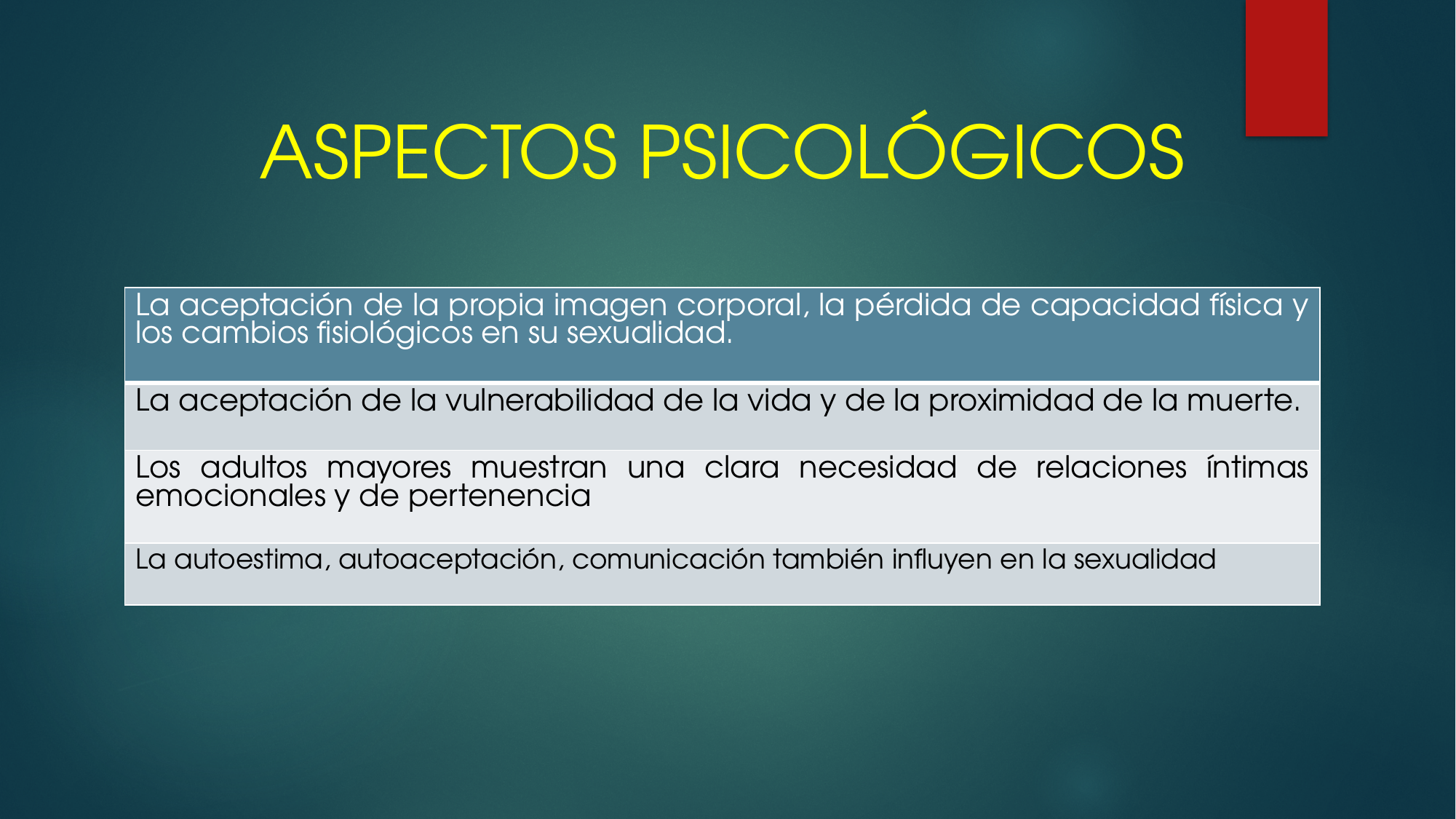

# ASPECTOS PSICOLÓGICOS
| La aceptación de la propia imagen corporal, la pérdida de capacidad física y los cambios fisiológicos en su sexualidad. |
| --- |
| La aceptación de la vulnerabilidad de la vida y de la proximidad de la muerte. |
| Los adultos mayores muestran una clara necesidad de relaciones íntimas emocionales y de pertenencia |
| La autoestima, autoaceptación, comunicación también influyen en la sexualidad |